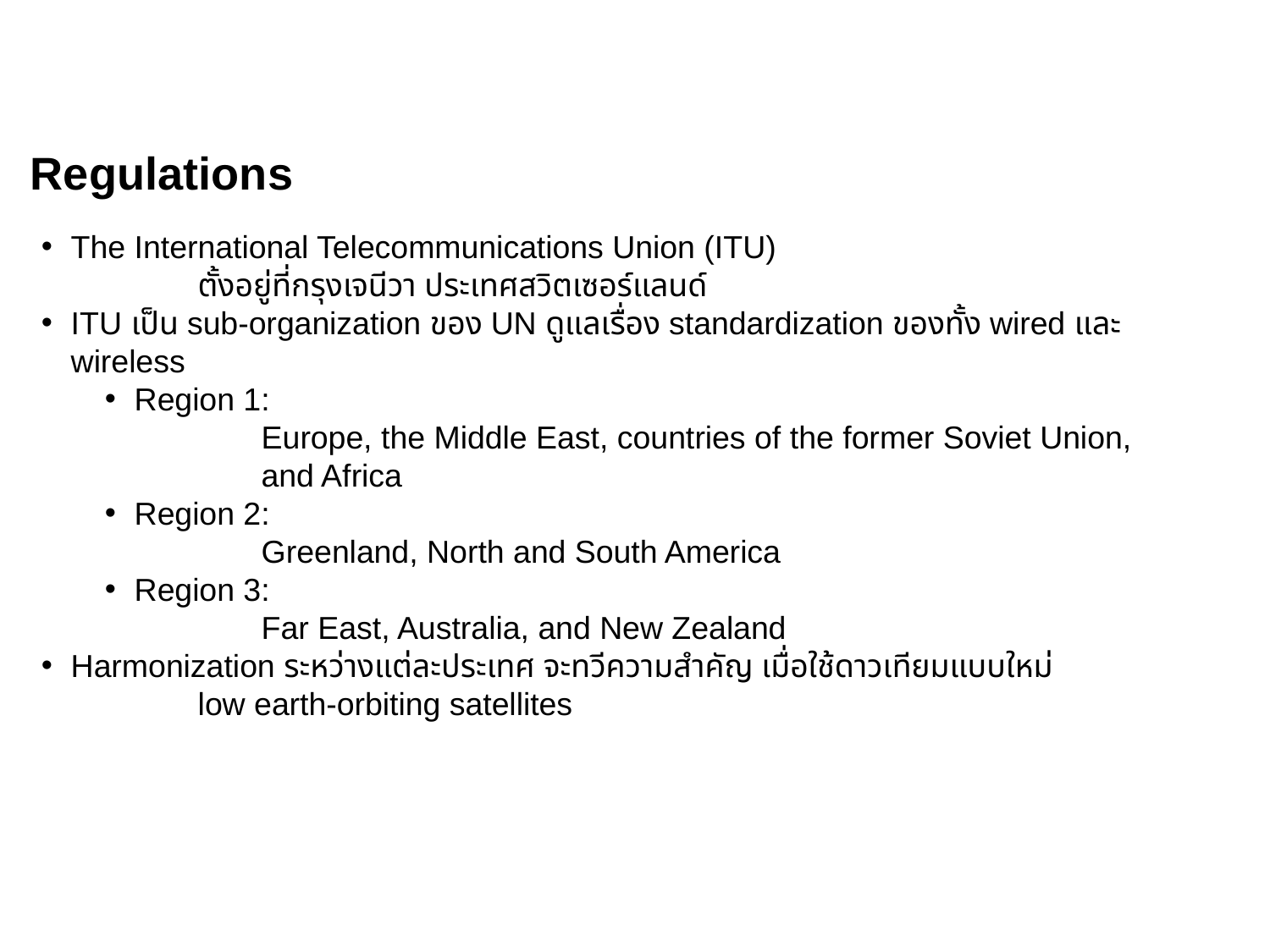

Regulations
The International Telecommunications Union (ITU)
	ตั้งอยู่ที่กรุงเจนีวา ประเทศสวิตเซอร์แลนด์
ITU เป็น sub-organization ของ UN ดูแลเรื่อง standardization ของทั้ง wired และ wireless
Region 1:
	Europe, the Middle East, countries of the former Soviet Union,
	and Africa
Region 2:
	Greenland, North and South America
Region 3:
	Far East, Australia, and New Zealand
Harmonization ระหว่างแต่ละประเทศ จะทวีความสำคัญ เมื่อใช้ดาวเทียมแบบใหม่
	low earth-orbiting satellites